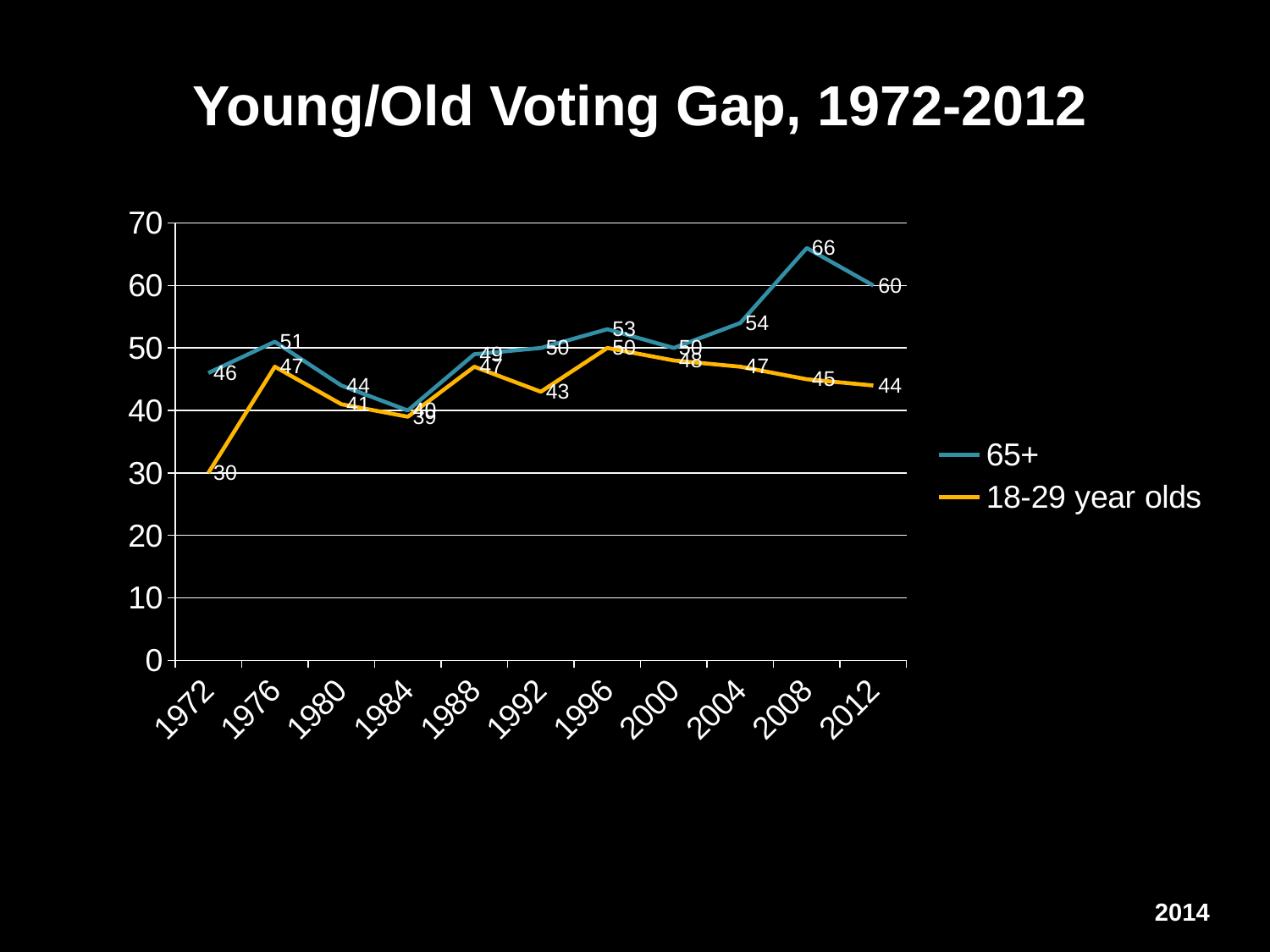

Young/Old Voting Gap, 1972-2012

### Chart

| Category | 65+ | 18-29 year olds |
|---|---|---|
| 1972 | 46.0 | 30.0 |
| 1976 | 51.0 | 47.0 |
| 1980 | 44.0 | 41.0 |
| 1984 | 40.0 | 39.0 |
| 1988 | 49.0 | 47.0 |
| 1992 | 50.0 | 43.0 |
| 1996 | 53.0 | 50.0 |
| 2000 | 50.0 | 48.0 |
| 2004 | 54.0 | 47.0 |
| 2008 | 66.0 | 45.0 |
| 2012 | 60.0 | 44.0 |
2014